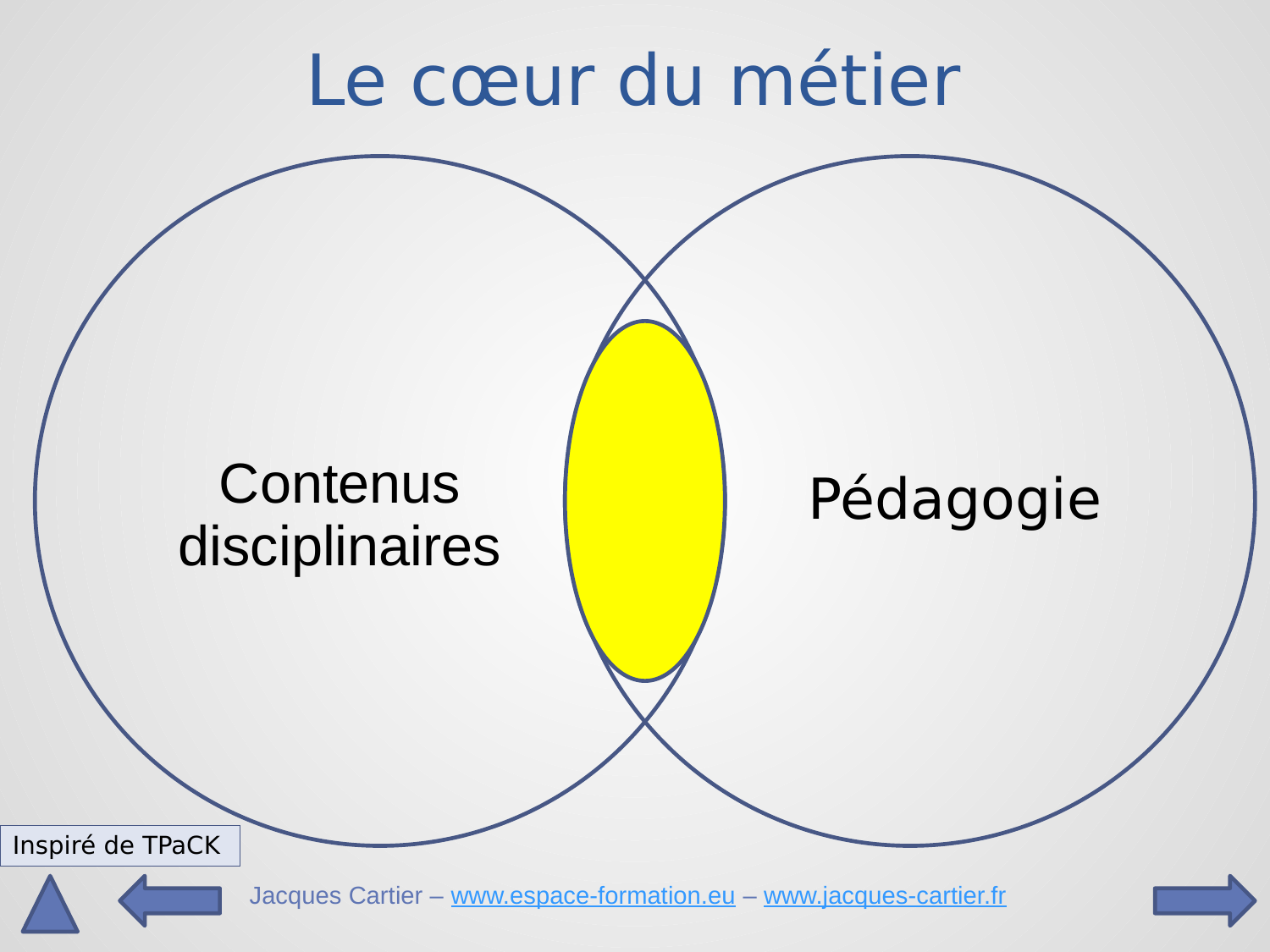

# Le cœur du métier

Contenus
disciplinaires
Pédagogie
Inspiré de TPaCK